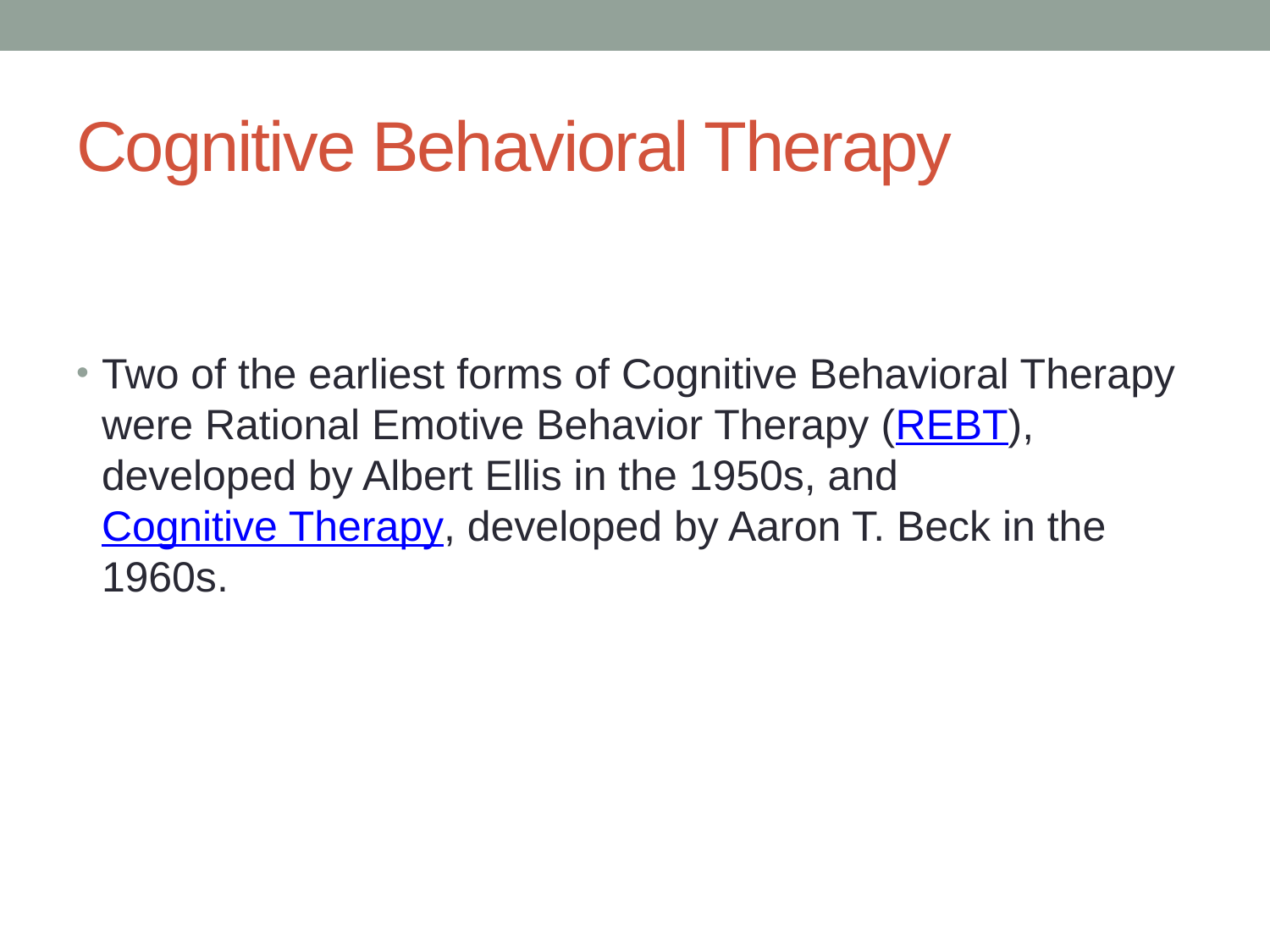

# Cognitive Behavioral Therapy

Two of the earliest forms of Cognitive Behavioral Therapy were Rational Emotive Behavior Therapy (REBT), developed by Albert Ellis in the 1950s, and Cognitive Therapy, developed by Aaron T. Beck in the 1960s.